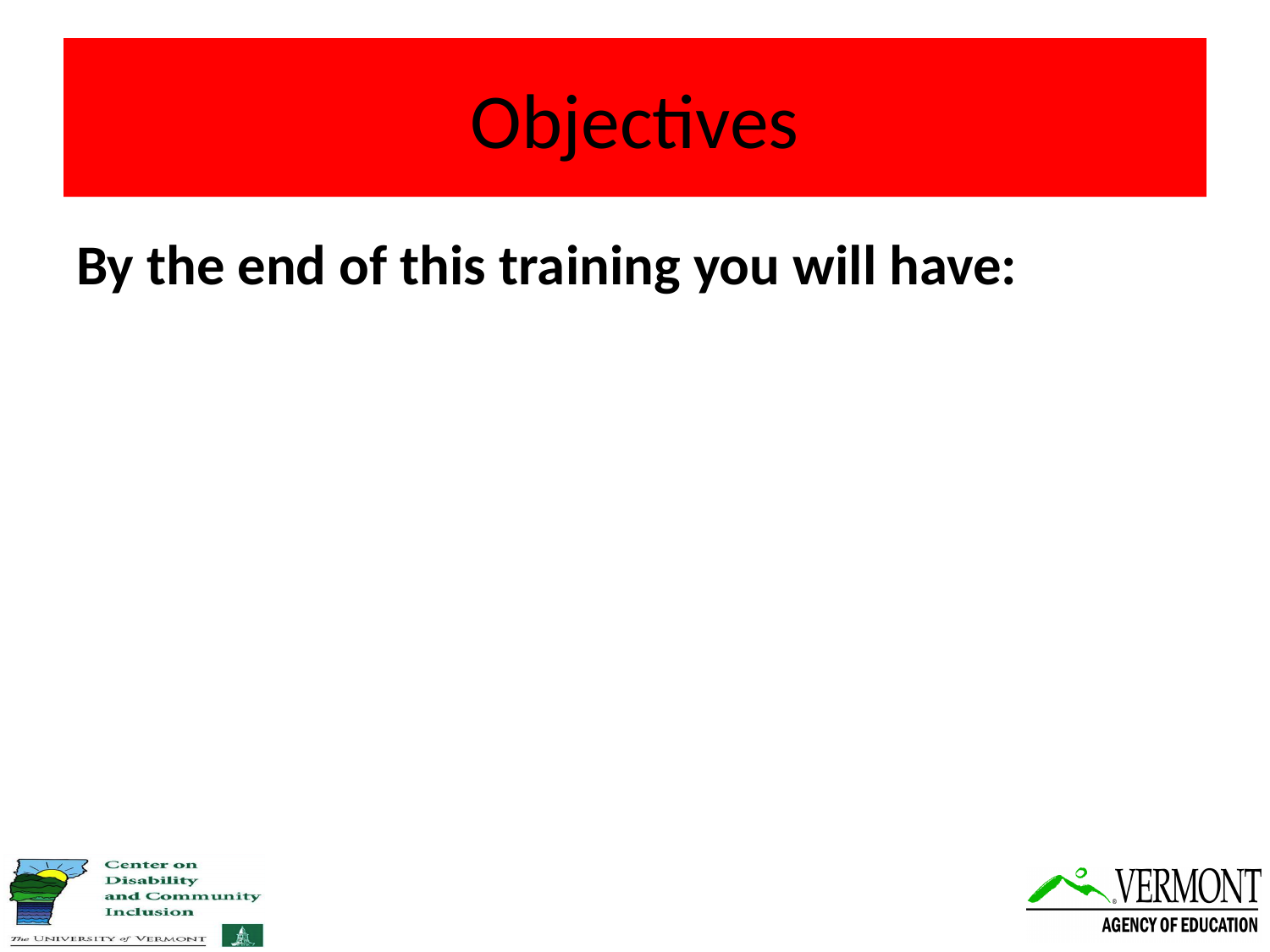

# Objectives
By the end of this training you will have: